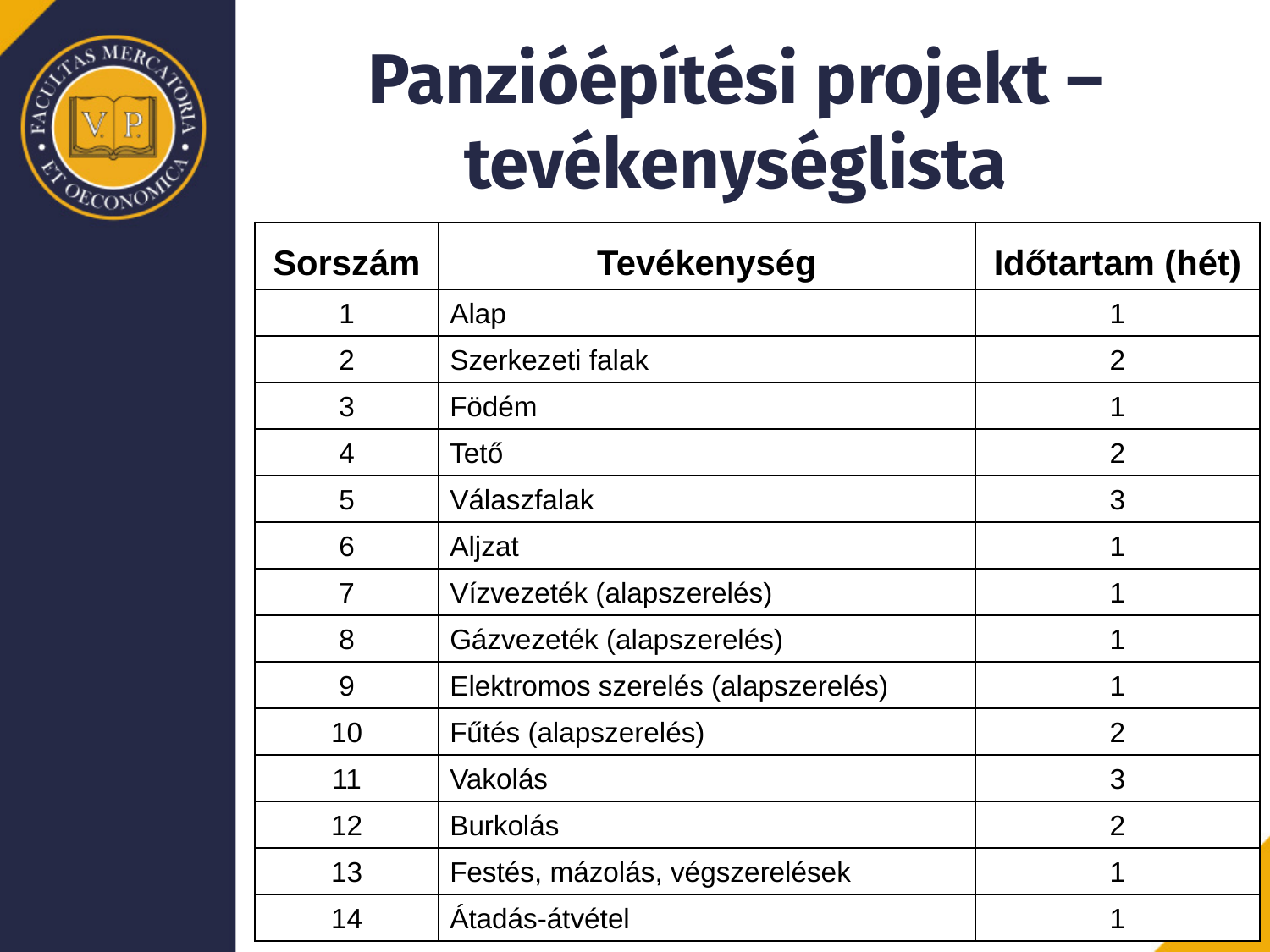

# Panzióépítési projekt – tevékenységlista
| Sorszám | Tevékenység | Időtartam (hét) |
| --- | --- | --- |
| 1 | Alap | 1 |
| 2 | Szerkezeti falak | 2 |
| 3 | Födém | 1 |
| 4 | Tető | 2 |
| 5 | Válaszfalak | 3 |
| 6 | Aljzat | 1 |
| 7 | Vízvezeték (alapszerelés) | 1 |
| 8 | Gázvezeték (alapszerelés) | 1 |
| 9 | Elektromos szerelés (alapszerelés) | 1 |
| 10 | Fűtés (alapszerelés) | 2 |
| 11 | Vakolás | 3 |
| 12 | Burkolás | 2 |
| 13 | Festés, mázolás, végszerelések | 1 |
| 14 | Átadás-átvétel | 1 |